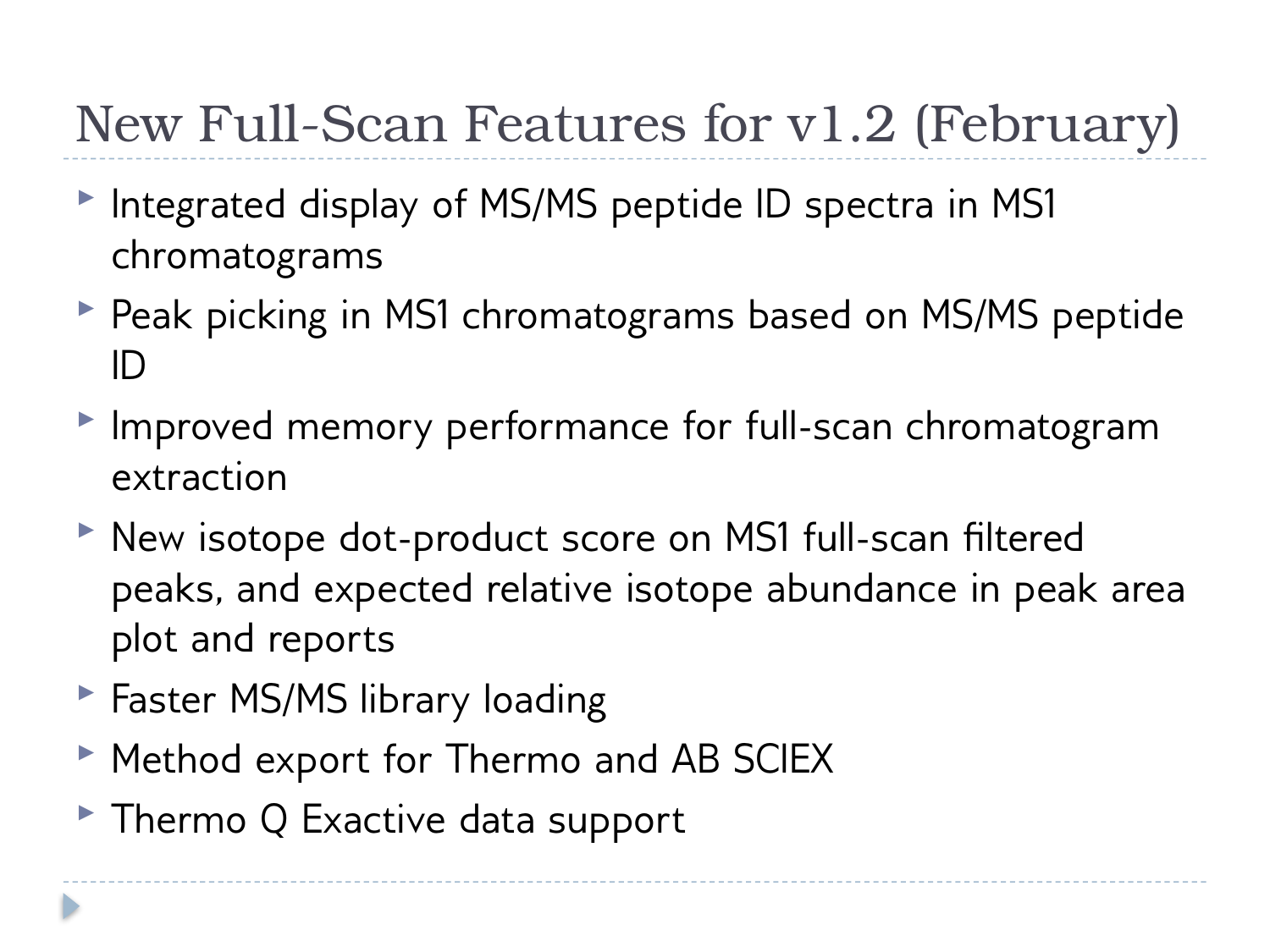

# New Full-Scan Features for v1.2 (February)
Integrated display of MS/MS peptide ID spectra in MS1 chromatograms
Peak picking in MS1 chromatograms based on MS/MS peptide ID
Improved memory performance for full-scan chromatogram extraction
New isotope dot-product score on MS1 full-scan filtered peaks, and expected relative isotope abundance in peak area plot and reports
Faster MS/MS library loading
Method export for Thermo and AB SCIEX
Thermo Q Exactive data support